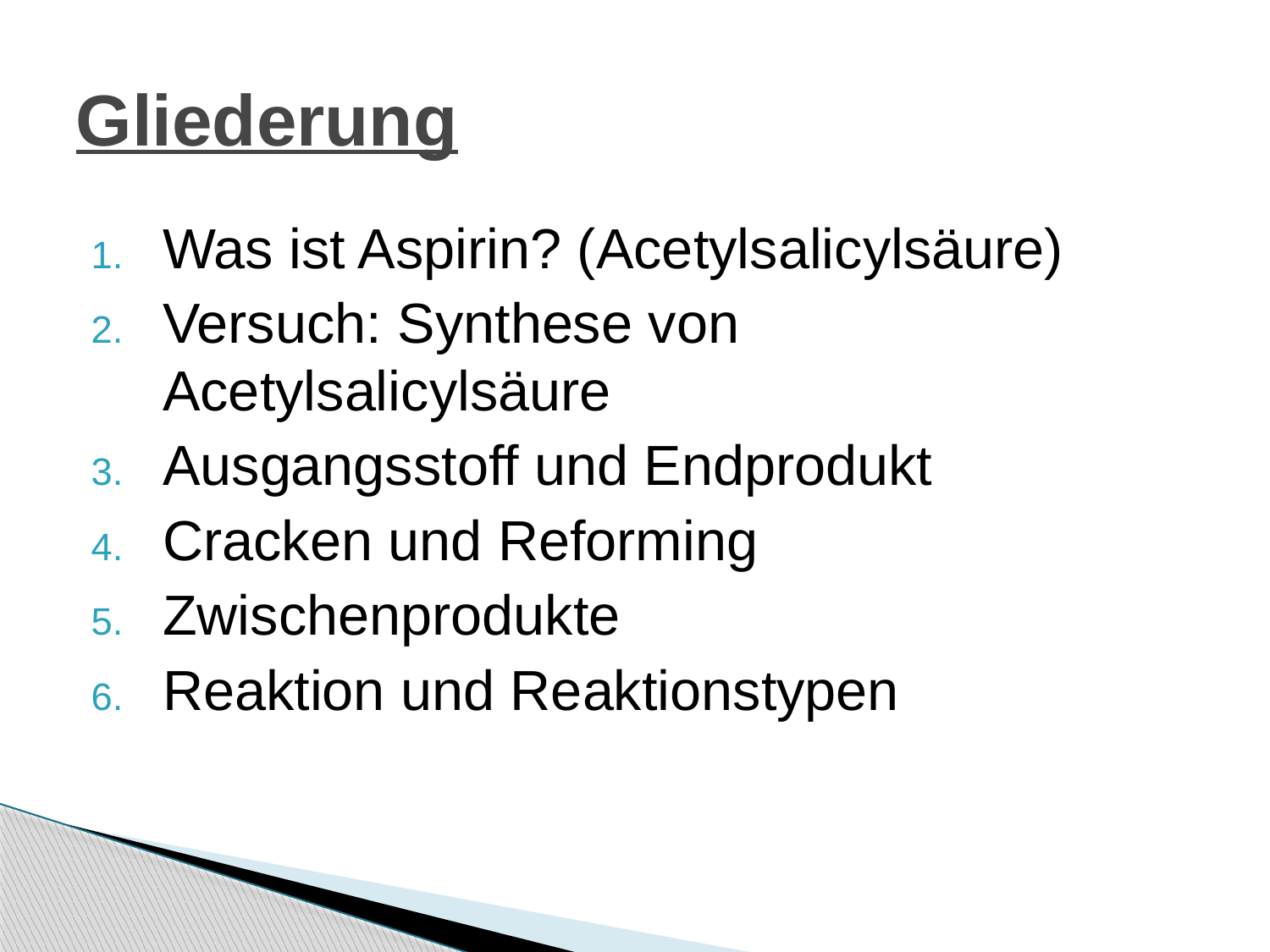

# Gliederung
Was ist Aspirin? (Acetylsalicylsäure)
Versuch: Synthese von Acetylsalicylsäure
Ausgangsstoff und Endprodukt
Cracken und Reforming
Zwischenprodukte
Reaktion und Reaktionstypen